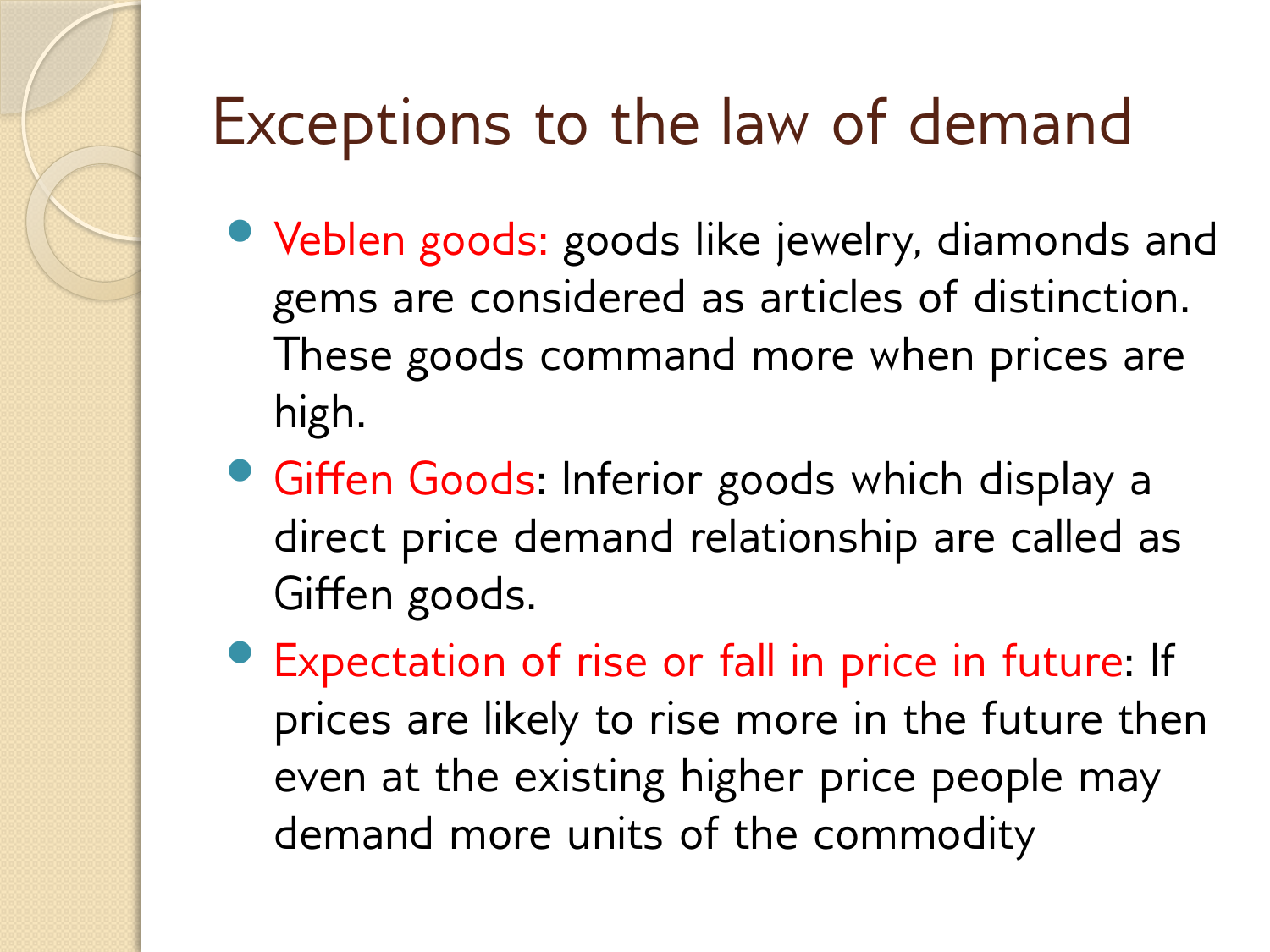

# Exceptions to the law of demand
Veblen goods: goods like jewelry, diamonds and gems are considered as articles of distinction. These goods command more when prices are high.
Giffen Goods: Inferior goods which display a direct price demand relationship are called as Giffen goods.
Expectation of rise or fall in price in future: If prices are likely to rise more in the future then even at the existing higher price people may demand more units of the commodity